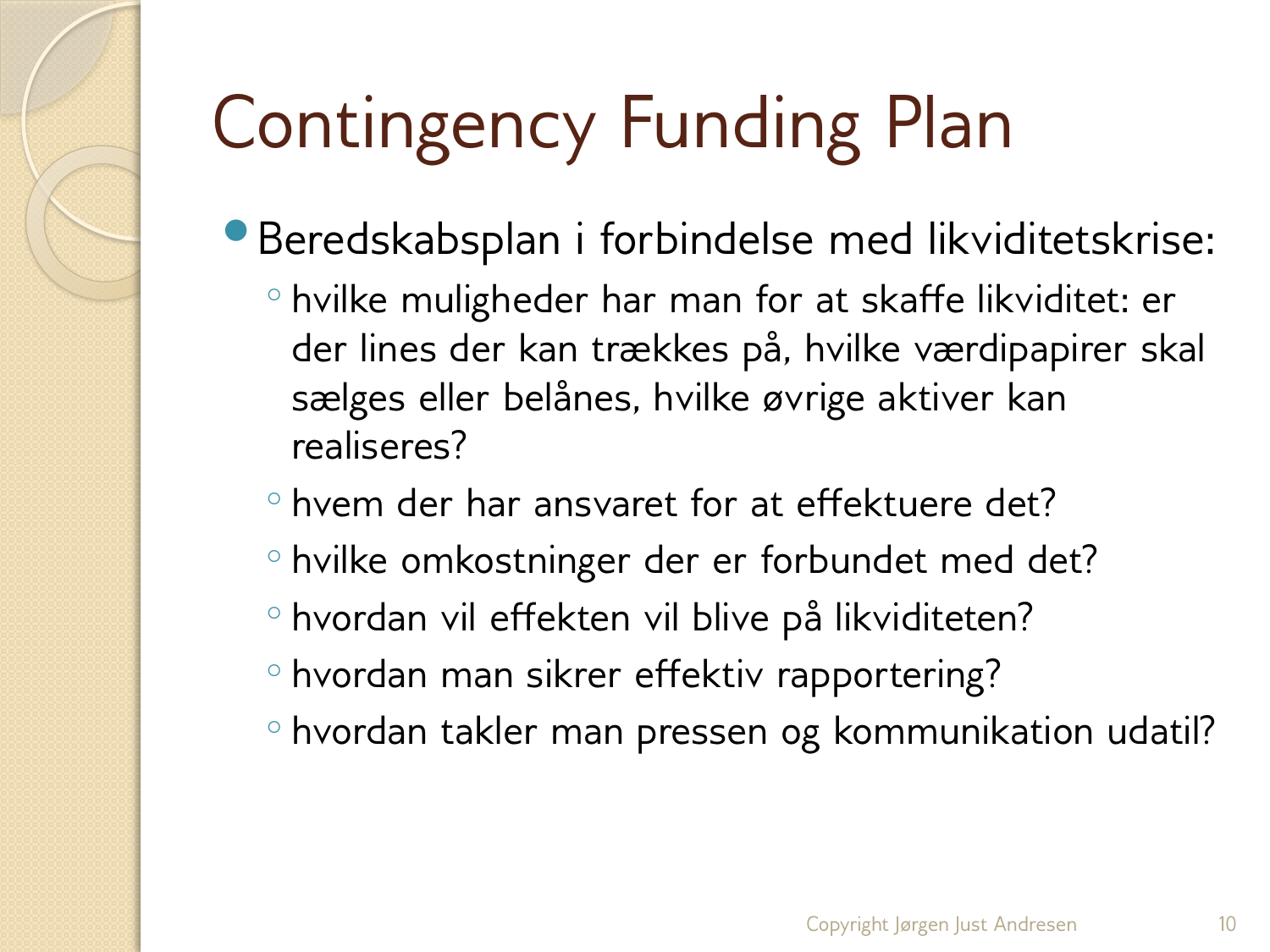

# Contingency Funding Plan
Beredskabsplan i forbindelse med likviditetskrise:
hvilke muligheder har man for at skaffe likviditet: er der lines der kan trækkes på, hvilke værdipapirer skal sælges eller belånes, hvilke øvrige aktiver kan realiseres?
hvem der har ansvaret for at effektuere det?
hvilke omkostninger der er forbundet med det?
hvordan vil effekten vil blive på likviditeten?
hvordan man sikrer effektiv rapportering?
hvordan takler man pressen og kommunikation udatil?

Copyright Jørgen Just Andresen
10